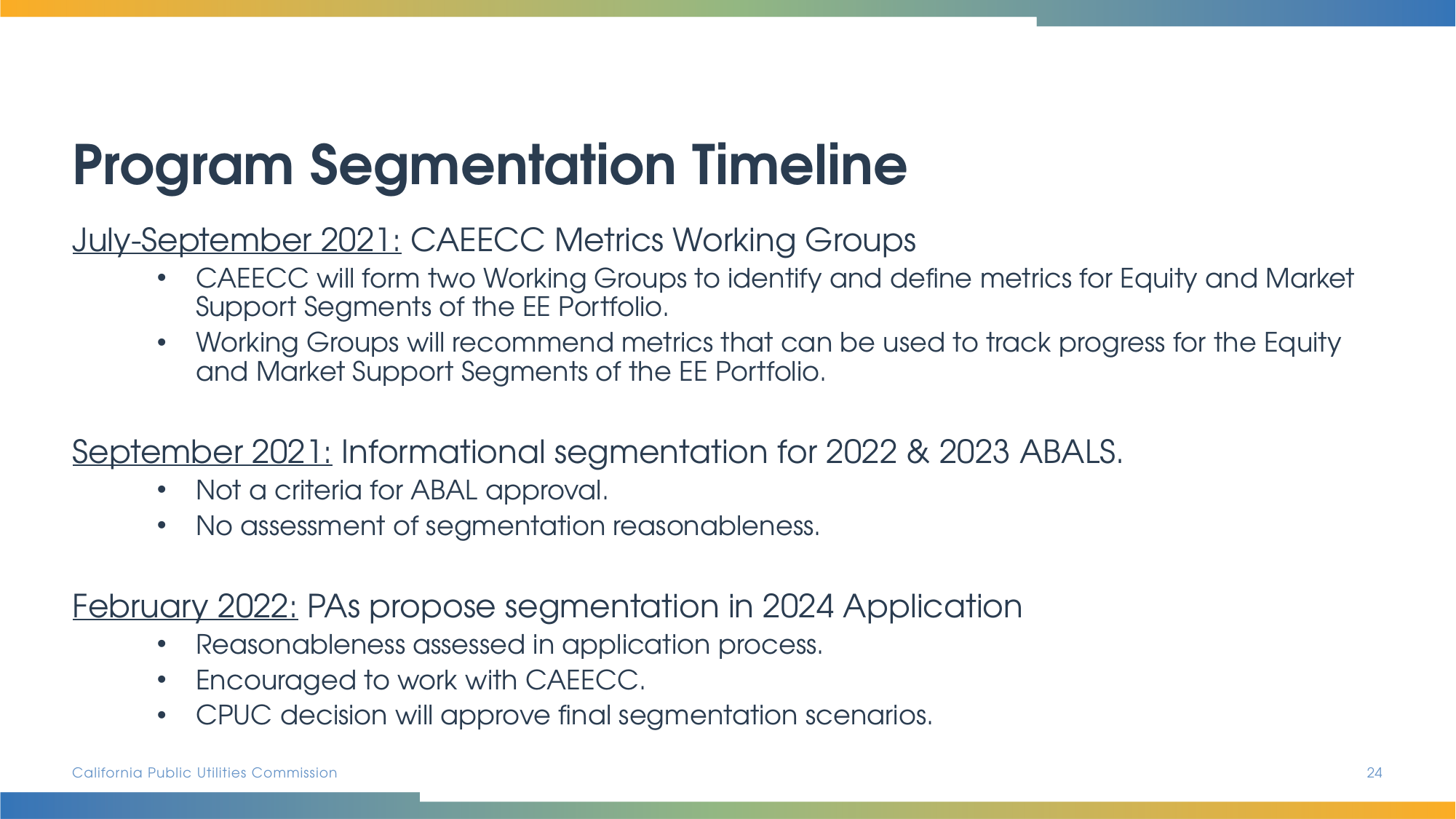

# Program Segmentation Timeline
July-September 2021: CAEECC Metrics Working Groups
CAEECC will form two Working Groups to identify and define metrics for Equity and Market Support Segments of the EE Portfolio.
Working Groups will recommend metrics that can be used to track progress for the Equity and Market Support Segments of the EE Portfolio.

September 2021: Informational segmentation for 2022 & 2023 ABALS.
Not a criteria for ABAL approval.
No assessment of segmentation reasonableness.

February 2022: ​PAs propose segmentation in 2024 Application
Reasonableness assessed in application process.
Encouraged to work with CAEECC.
CPUC decision will approve final segmentation scenarios.
24